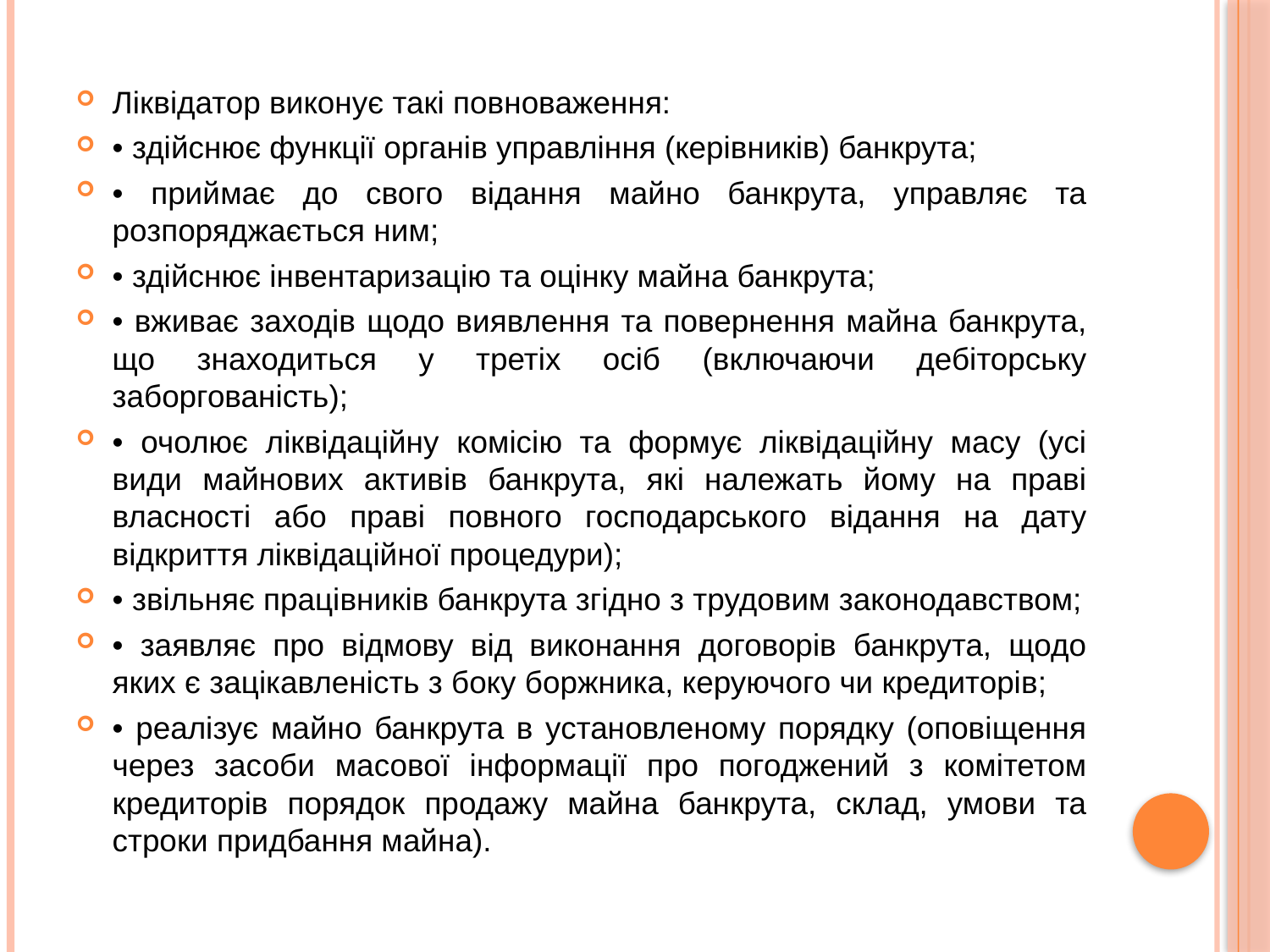

Ліквідатор виконує такі повноваження:
• здійснює функції органів управління (керівників) банкрута;
• приймає до свого відання майно банкрута, управляє та розпоряджається ним;
• здійснює інвентаризацію та оцінку майна банкрута;
• вживає заходів щодо виявлення та повернення майна банкрута, що знаходиться у третіх осіб (включаючи дебіторську заборгованість);
• очолює ліквідаційну комісію та формує ліквідаційну масу (усі види майнових активів банкрута, які належать йому на праві власності або праві повного господарського відання на дату відкриття ліквідаційної процедури);
• звільняє працівників банкрута згідно з трудовим законодавством;
• заявляє про відмову від виконання договорів банкрута, щодо яких є зацікавленість з боку боржника, керуючого чи кредиторів;
• реалізує майно банкрута в установленому порядку (оповіщення через засоби масової інформації про погоджений з комітетом кредиторів порядок продажу майна банкрута, склад, умови та строки придбання майна).